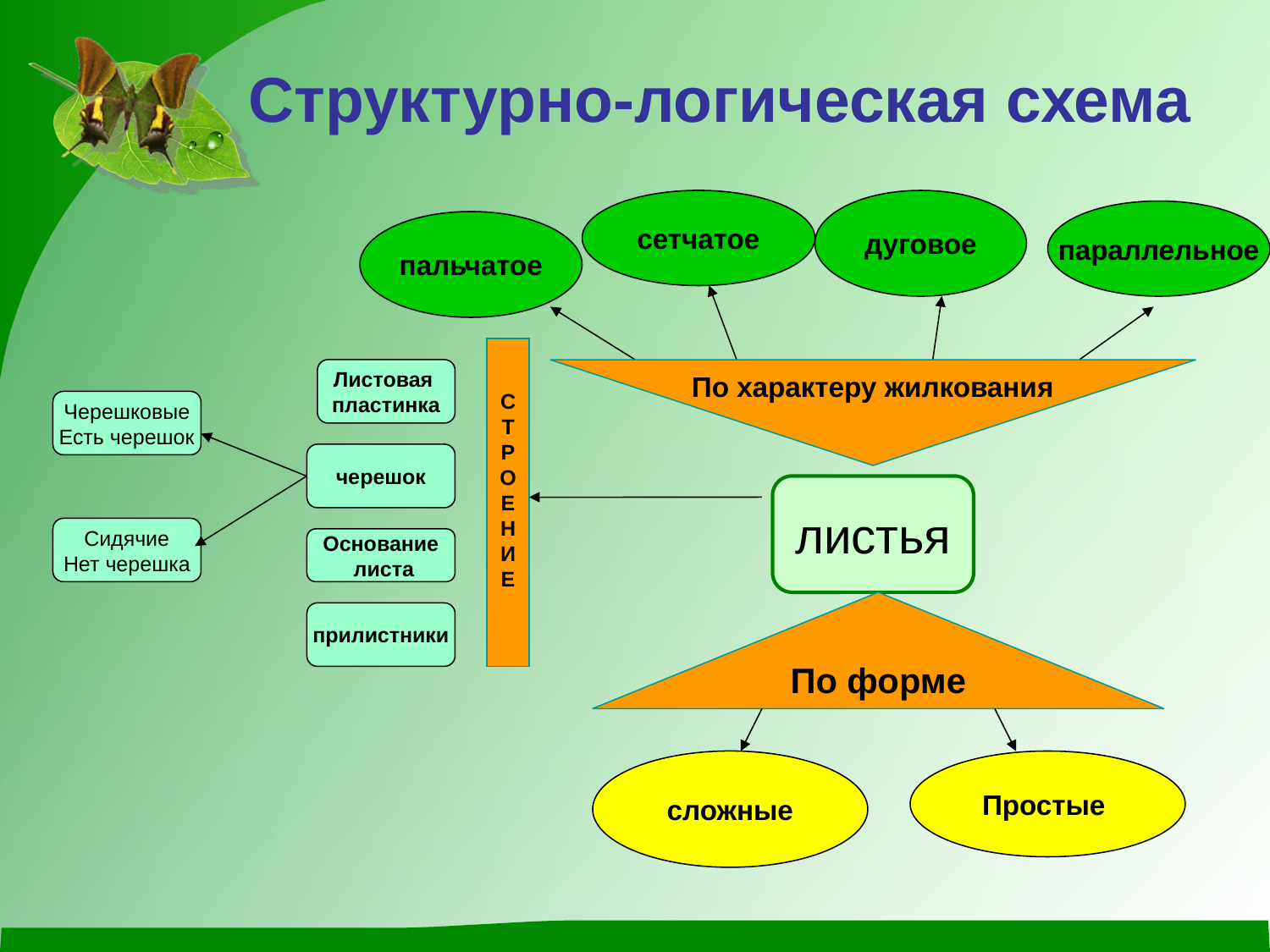

Структурно-логическая схема
сетчатое
дуговое
параллельное
пальчатое

С
Т
Р
О
Е
Н
И
Е

Листовая
пластинка
По характеру жилкования
Черешковые
Есть черешок

черешок

листья

Сидячие
Нет черешка
Основание
 листа
По форме
прилистники

сложные
Простые